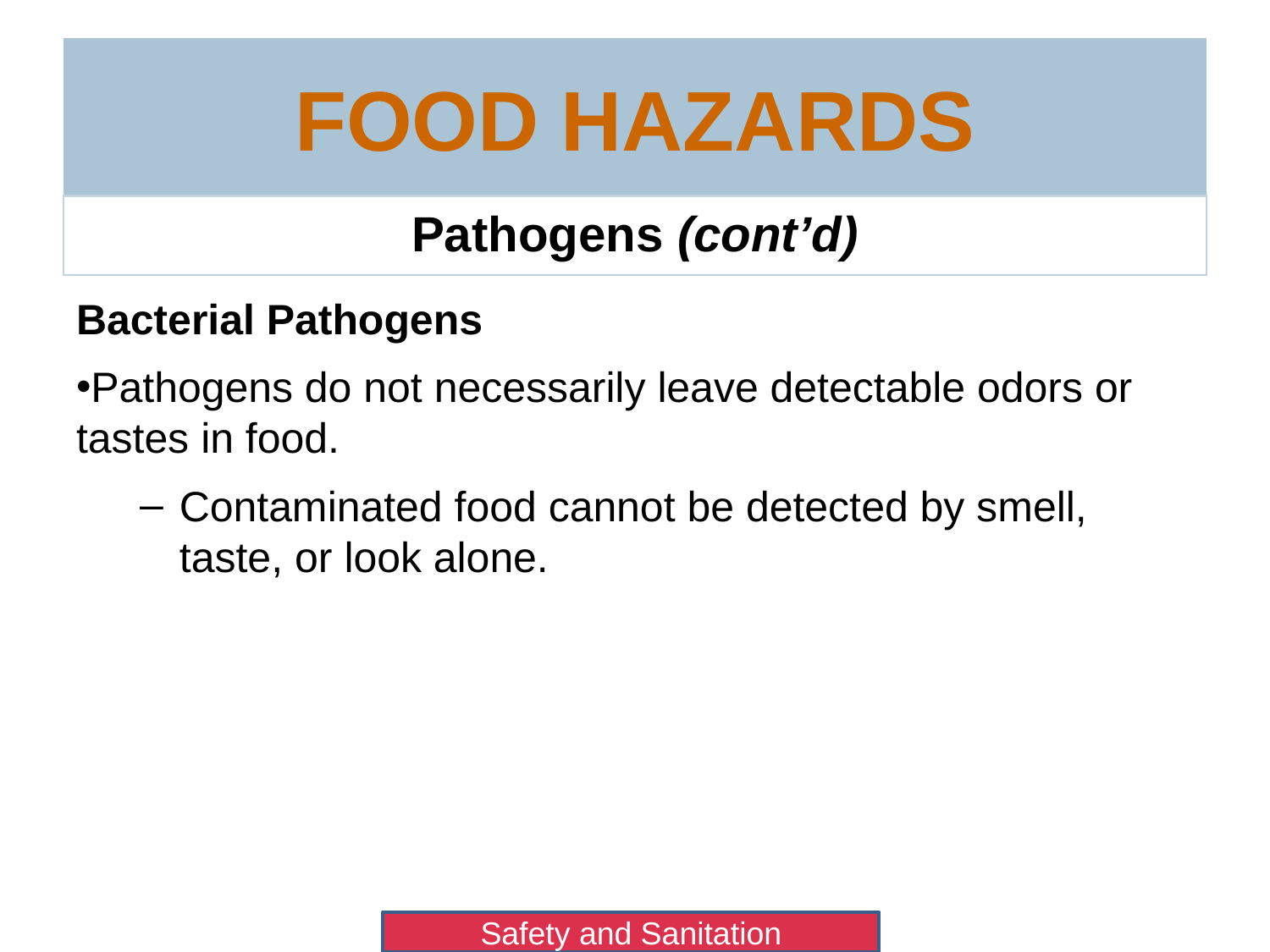

# Food Hazards
Pathogens (cont’d)
Bacterial Pathogens
Pathogens do not necessarily leave detectable odors or tastes in food.
Contaminated food cannot be detected by smell, taste, or look alone.

Safety and Sanitation